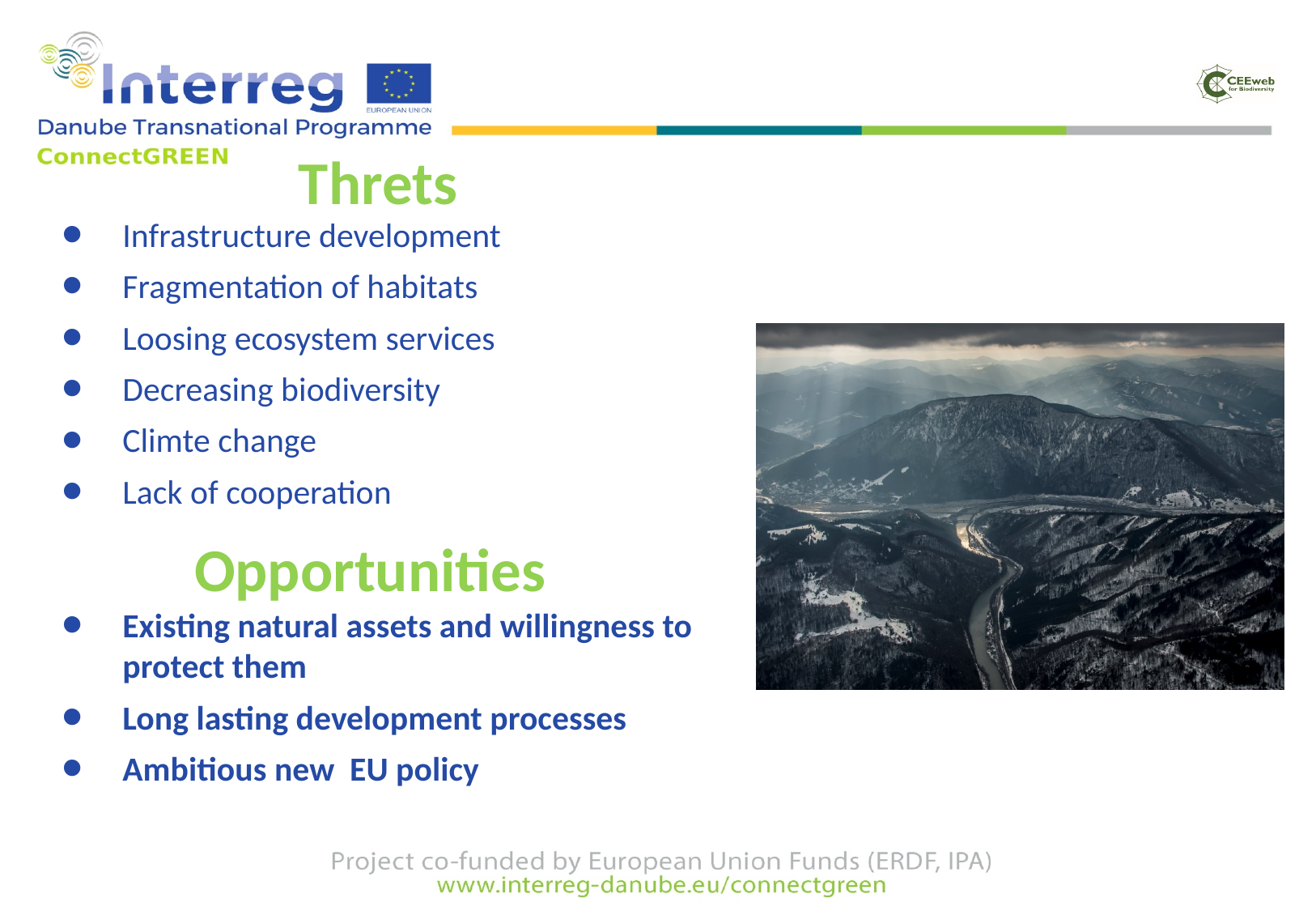

# Threts
Infrastructure development
Fragmentation of habitats
Loosing ecosystem services
Decreasing biodiversity
Climte change
Lack of cooperation

Opportunities
Existing natural assets and willingness to protect them
Long lasting development processes
Ambitious new  EU policy